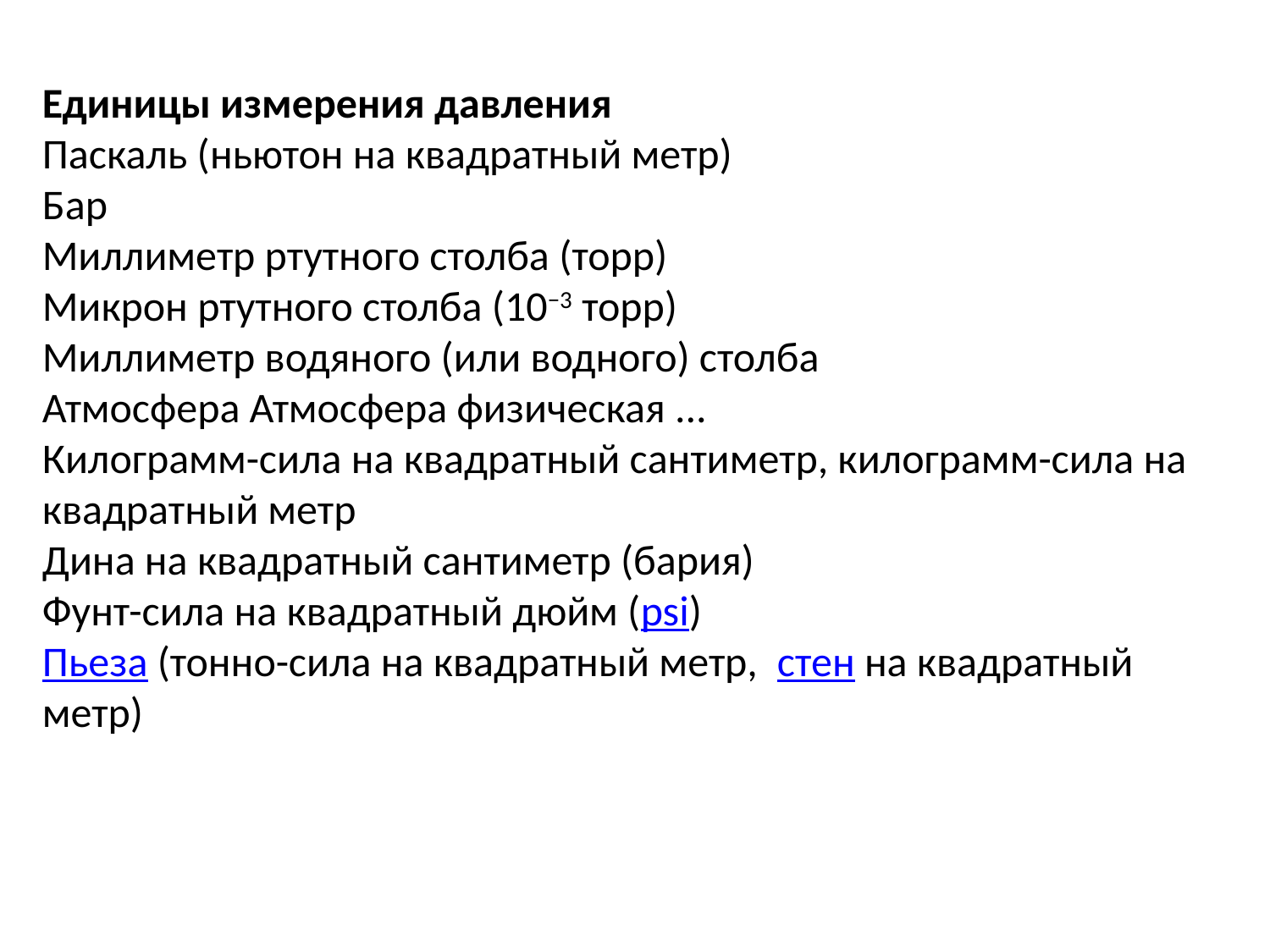

Единицы измерения давления
Паскаль (ньютон на квадратный метр)
Бар
Миллиметр ртутного столба (торр)
Микрон ртутного столба (10−3 торр)
Миллиметр водяного (или водного) столба
Атмосфера Атмосфера физическая ...
Килограмм-сила на квадратный сантиметр, килограмм-сила на квадратный метр
Дина на квадратный сантиметр (бария)
Фунт-сила на квадратный дюйм (psi)
Пьеза (тонно-сила на квадратный метр,  стен на квадратный метр)